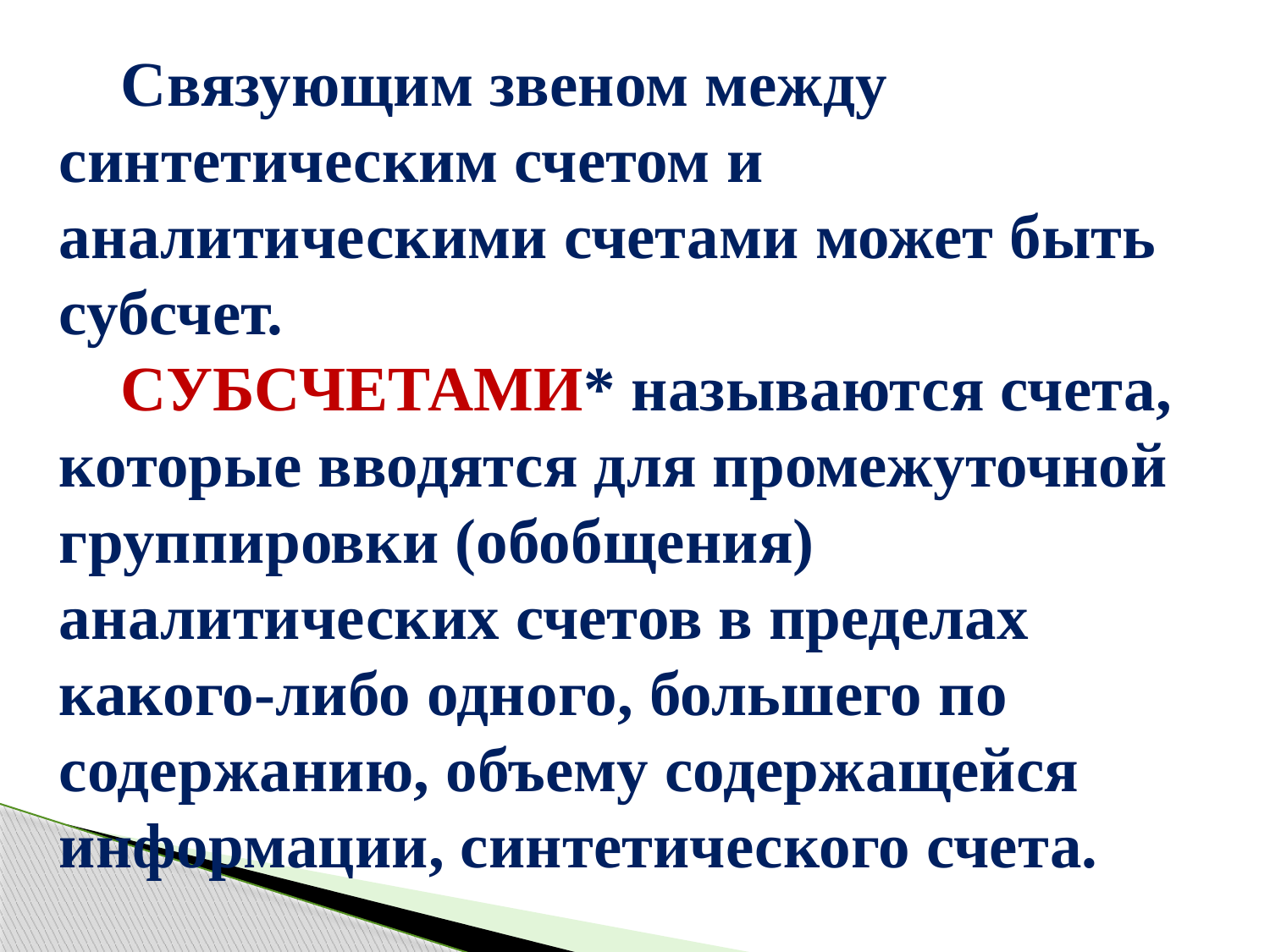

Связующим звеном между синтетическим счетом и аналитическими счетами может быть субсчет.
СУБСЧЕТАМИ* называются счета, которые вводятся для промежуточной группировки (обобщения) аналитических счетов в пределах какого-либо одного, большего по содержанию, объему содержащейся информации, синтетического счета.